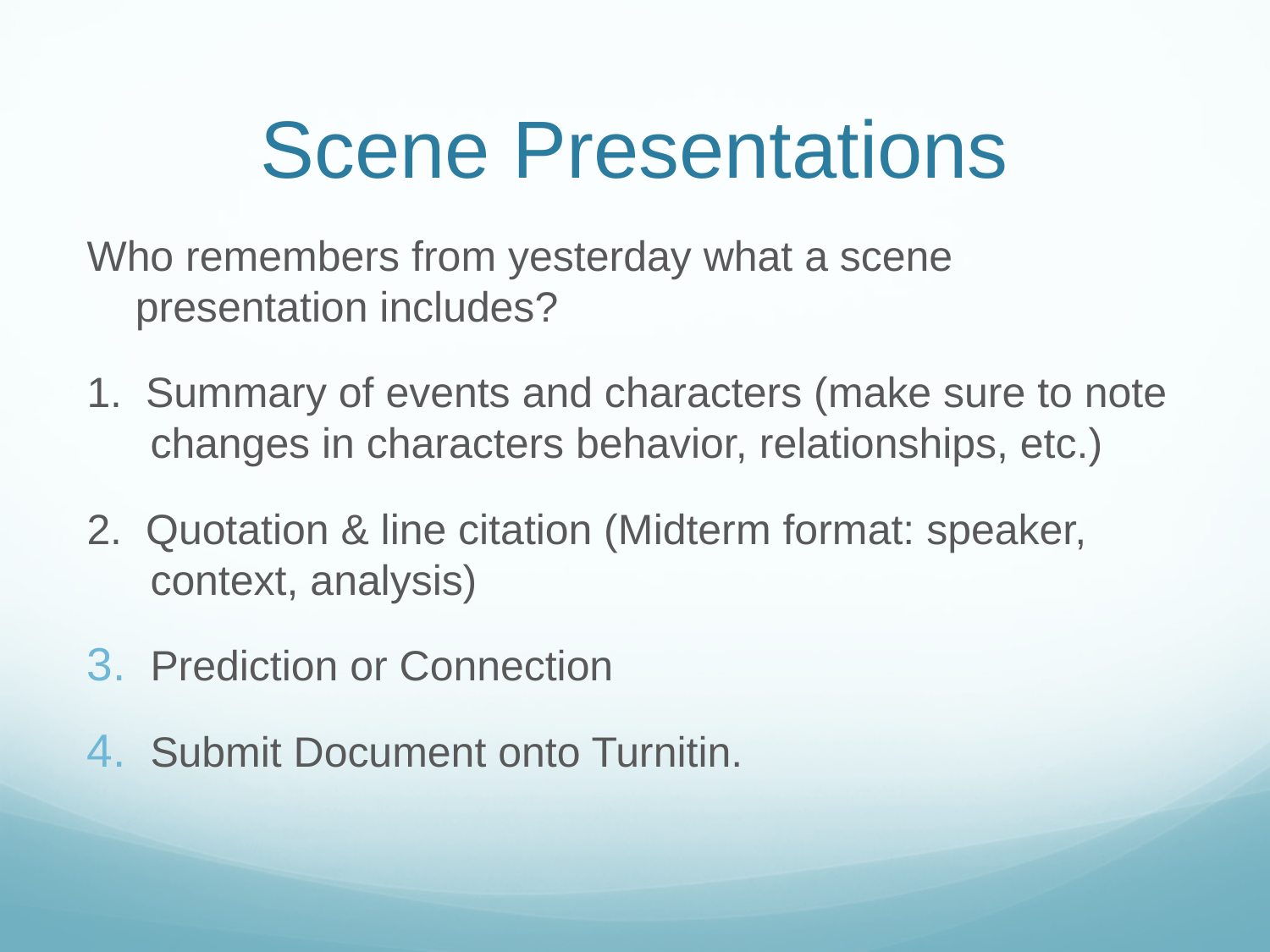

# Scene Presentations
Who remembers from yesterday what a scene presentation includes?
1.  Summary of events and characters (make sure to note changes in characters behavior, relationships, etc.)
2.  Quotation & line citation (Midterm format: speaker, context, analysis)
Prediction or Connection
Submit Document onto Turnitin.